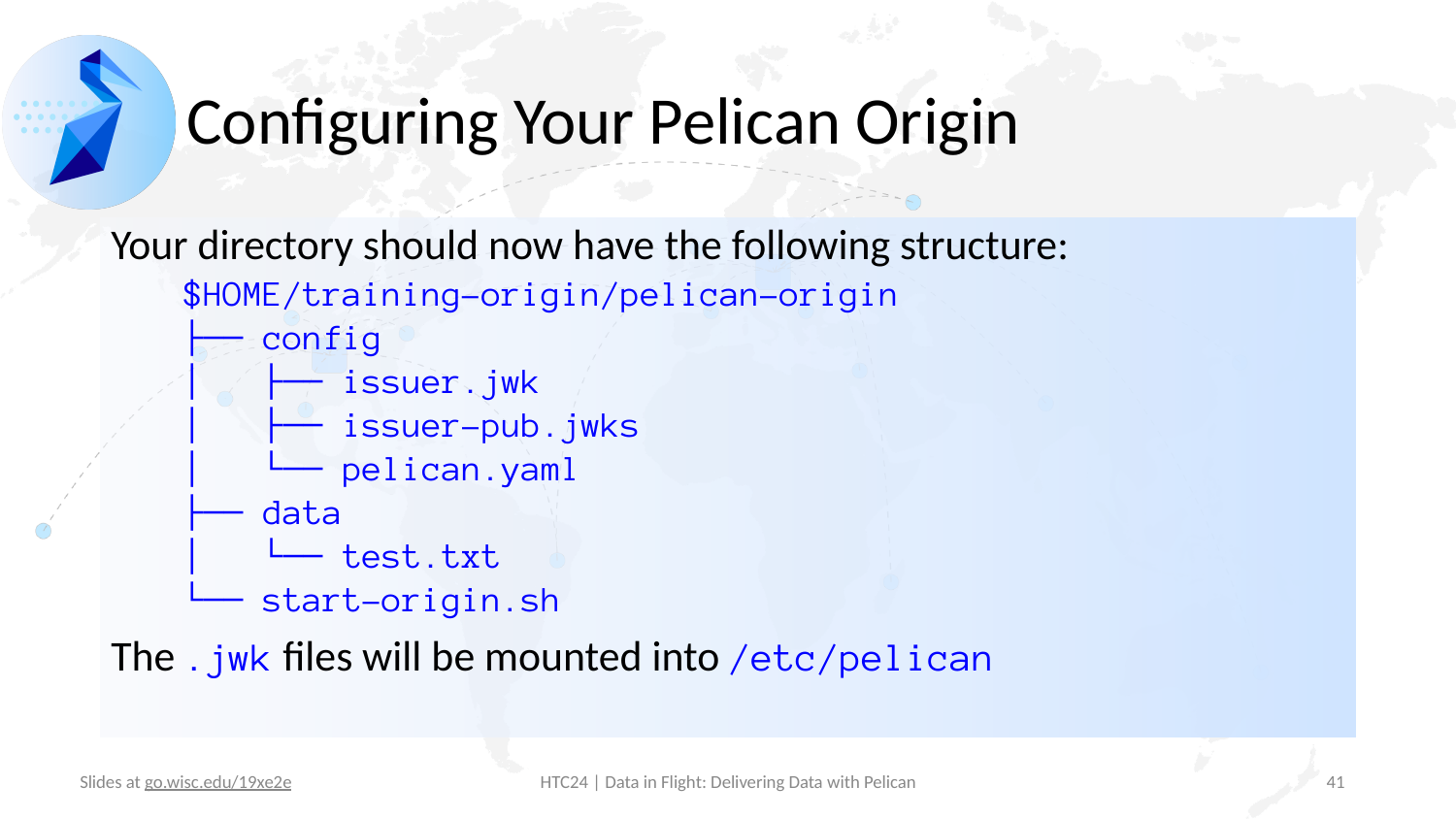

# Configuring Your Pelican Origin
Your directory should now have the following structure:
$HOME/training-origin/pelican-origin
├── config
│   ├── issuer.jwk
│   ├── issuer-pub.jwks
│   └── pelican.yaml
├── data
│   └── test.txt
└── start-origin.sh
The .jwk files will be mounted into /etc/pelican
41